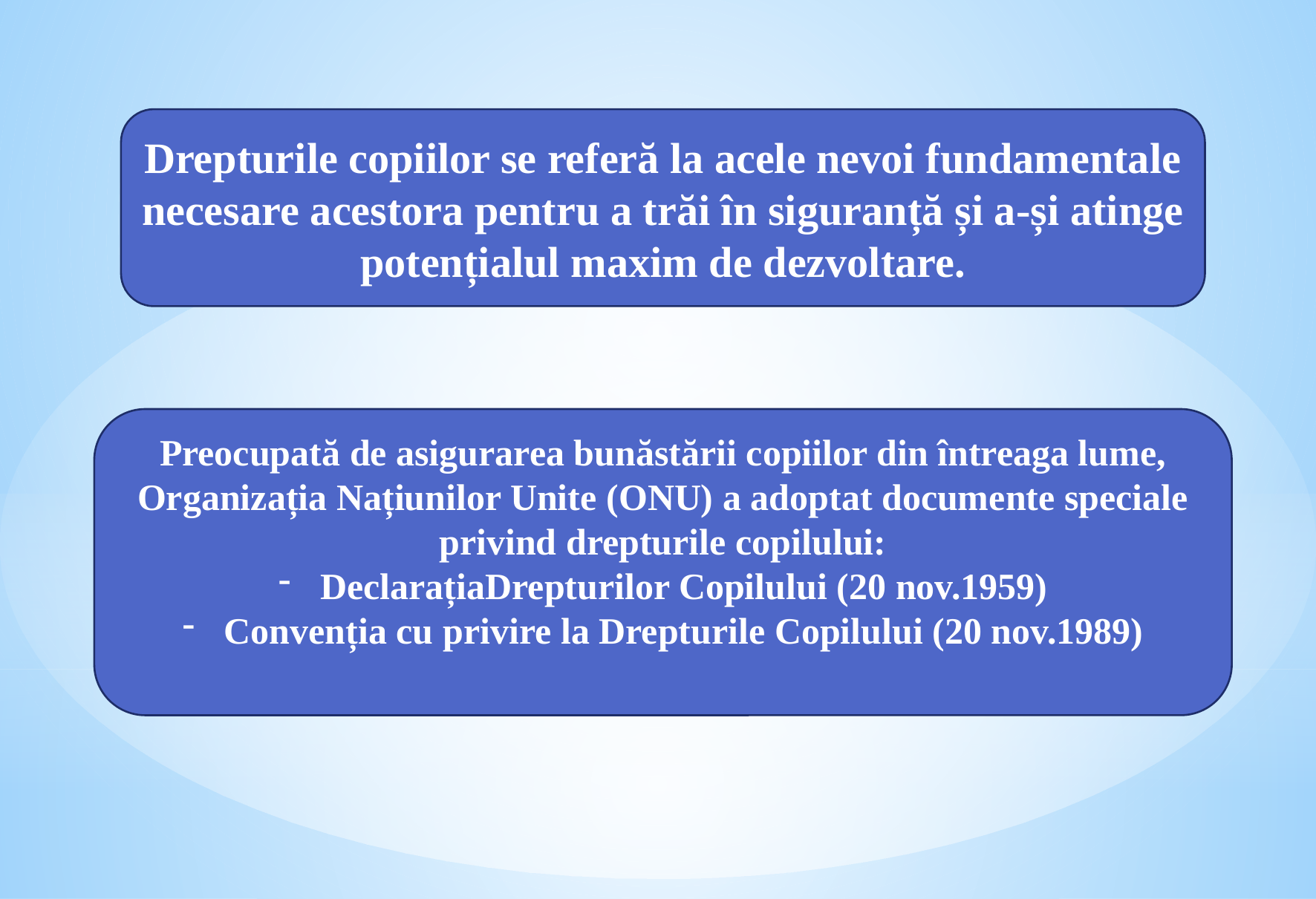

Drepturile copiilor se referă la acele nevoi fundamentale necesare acestora pentru a trăi în siguranță și a-și atinge potențialul maxim de dezvoltare.
Preocupată de asigurarea bunăstării copiilor din întreaga lume, Organizația Națiunilor Unite (ONU) a adoptat documente speciale privind drepturile copilului:
DeclarațiaDrepturilor Copilului (20 nov.1959)
Convenția cu privire la Drepturile Copilului (20 nov.1989)